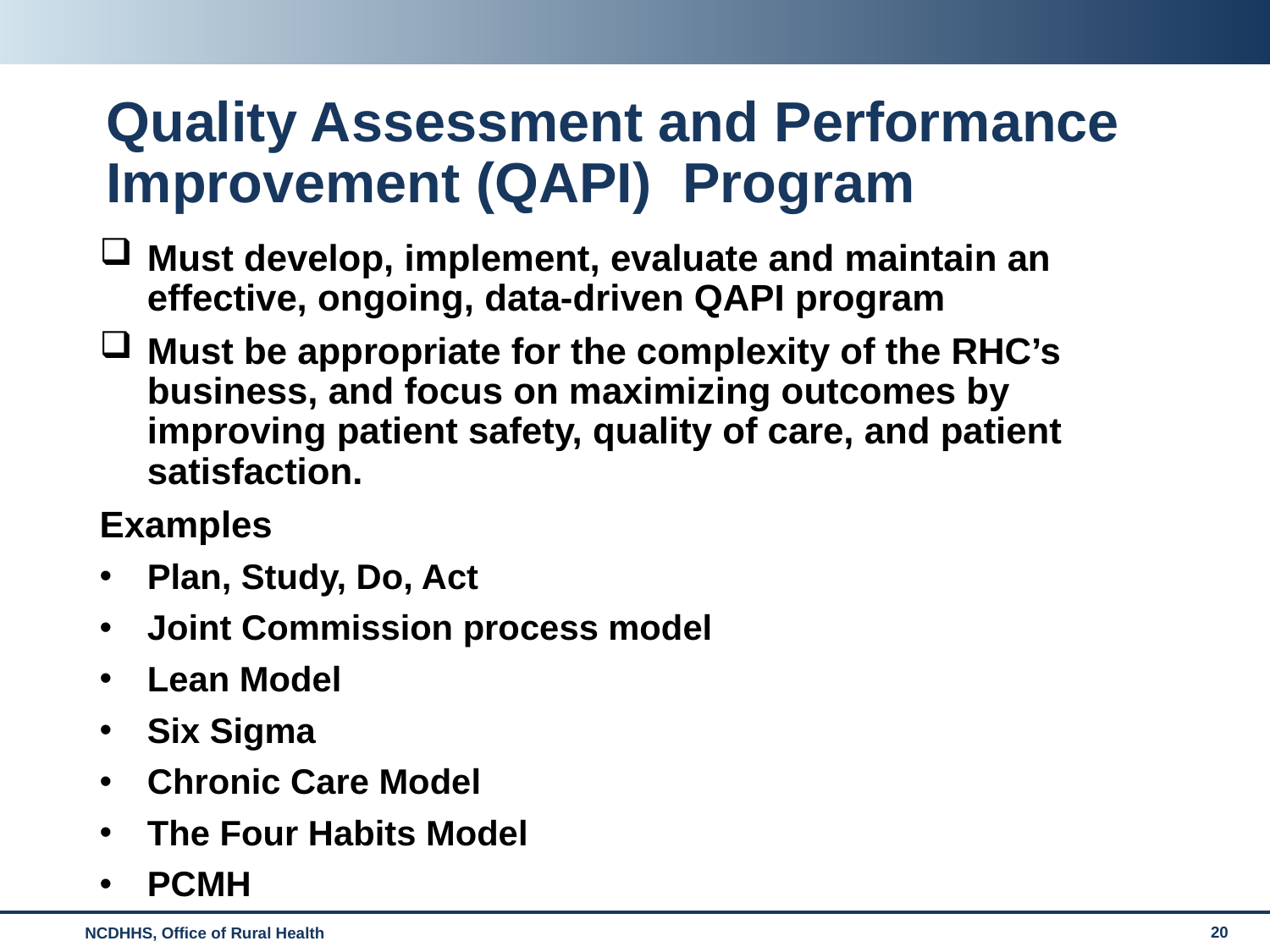

# Quality Assessment and Performance Improvement (QAPI)  Program
Must develop, implement, evaluate and maintain an effective, ongoing, data-driven QAPI program
Must be appropriate for the complexity of the RHC’s business, and focus on maximizing outcomes by improving patient safety, quality of care, and patient satisfaction.
Examples
Plan, Study, Do, Act
Joint Commission process model
Lean Model
Six Sigma
Chronic Care Model
The Four Habits Model
PCMH